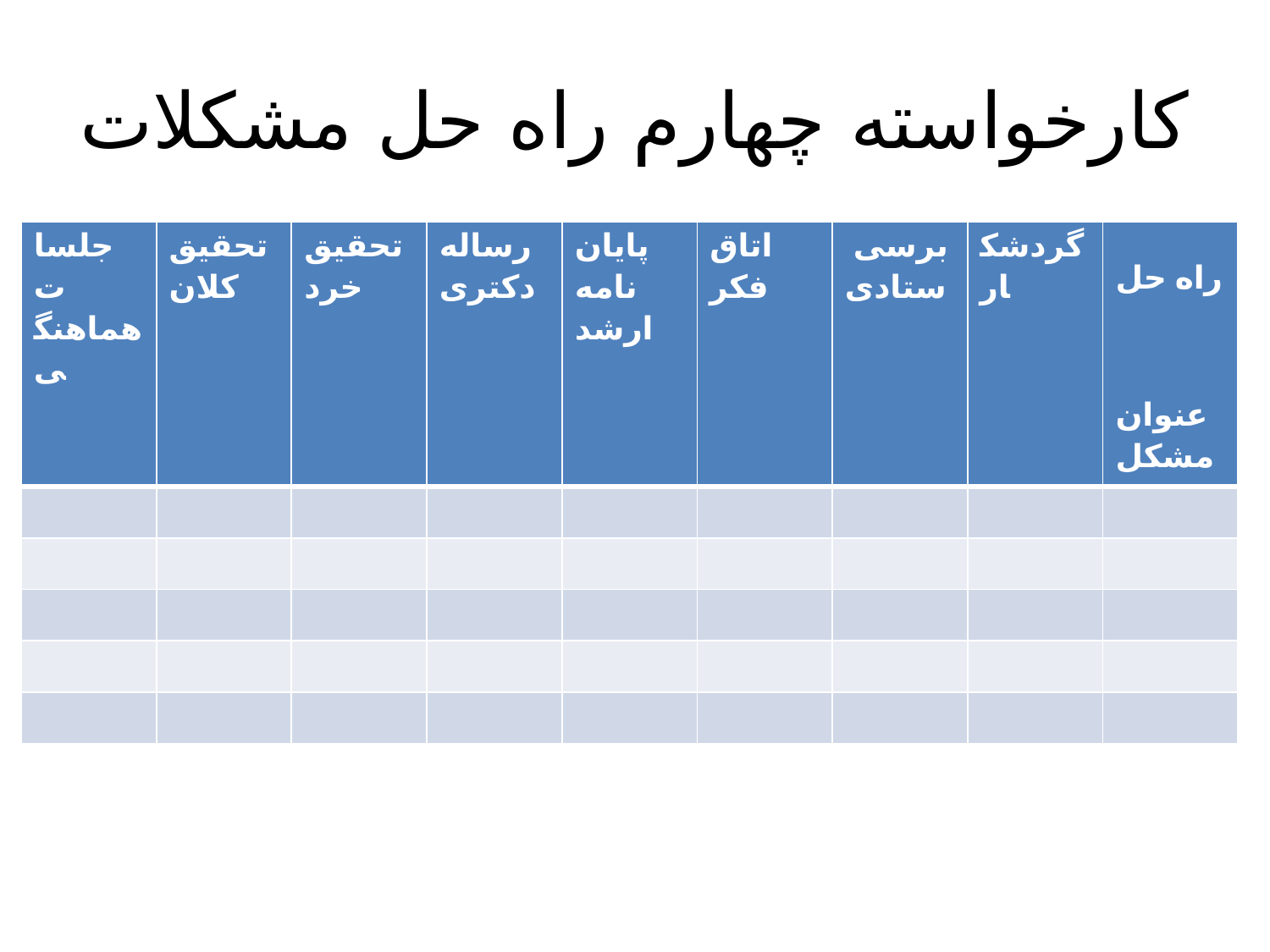

# کارخواسته چهارم راه حل مشکلات
| جلسات هماهنگی | تحقیق کلان | تحقیق خرد | رساله دکتری | پایان نامه ارشد | اتاق فکر | برسی ستادی | گردشکار | راه حل عنوان مشکل |
| --- | --- | --- | --- | --- | --- | --- | --- | --- |
|  |  |  |  |  |  |  |  |  |
|  |  |  |  |  |  |  |  |  |
|  |  |  |  |  |  |  |  |  |
|  |  |  |  |  |  |  |  |  |
|  |  |  |  |  |  |  |  |  |